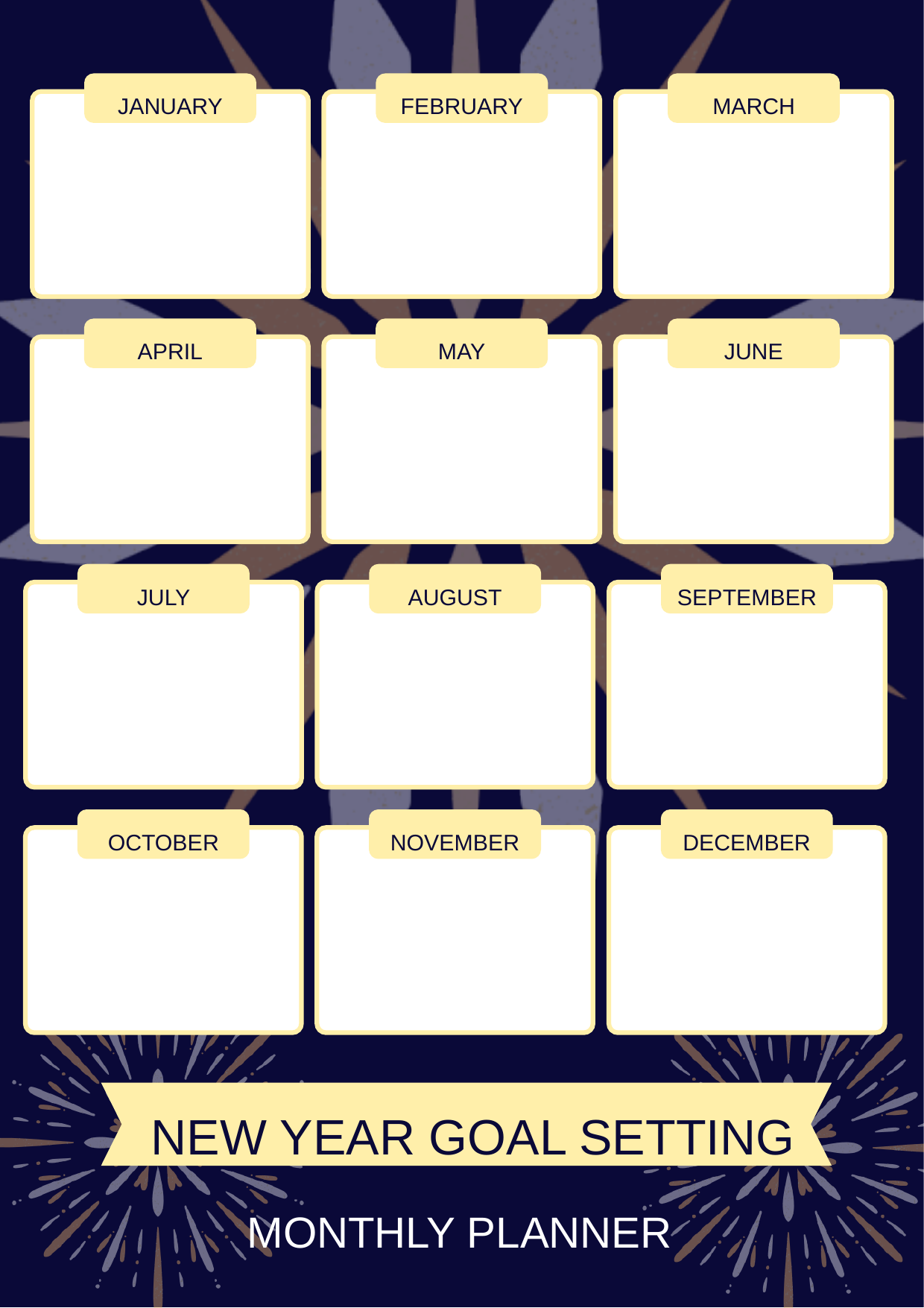

JANUARY
FEBRUARY
MARCH

APRIL
MAY
JUNE

JULY
AUGUST
SEPTEMBER

OCTOBER
NOVEMBER
DECEMBER

NEW YEAR GOAL SETTING
MONTHLY PLANNER